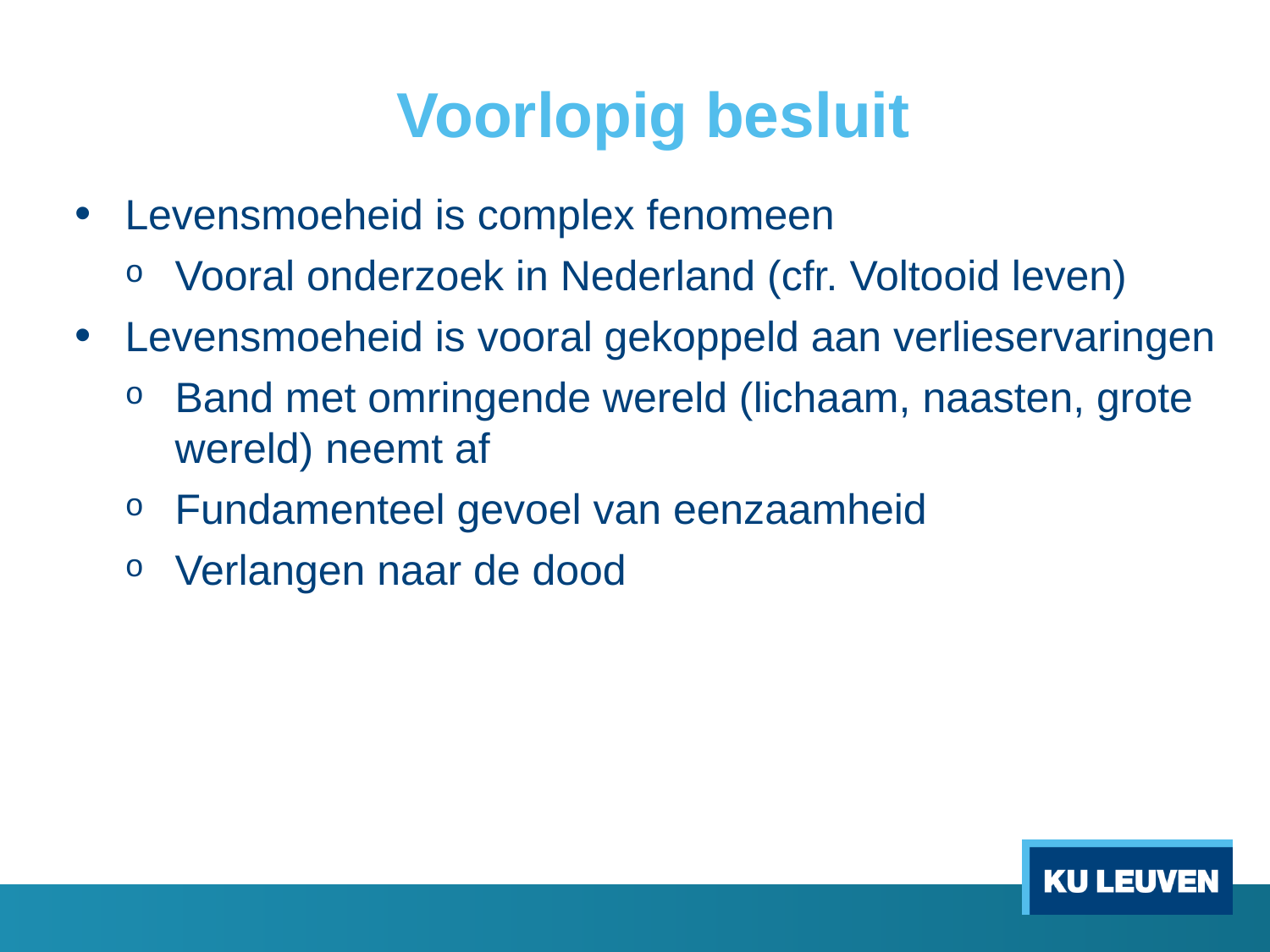

# Voorlopig besluit
Levensmoeheid is complex fenomeen
Vooral onderzoek in Nederland (cfr. Voltooid leven)
Levensmoeheid is vooral gekoppeld aan verlieservaringen
Band met omringende wereld (lichaam, naasten, grote wereld) neemt af
Fundamenteel gevoel van eenzaamheid
Verlangen naar de dood